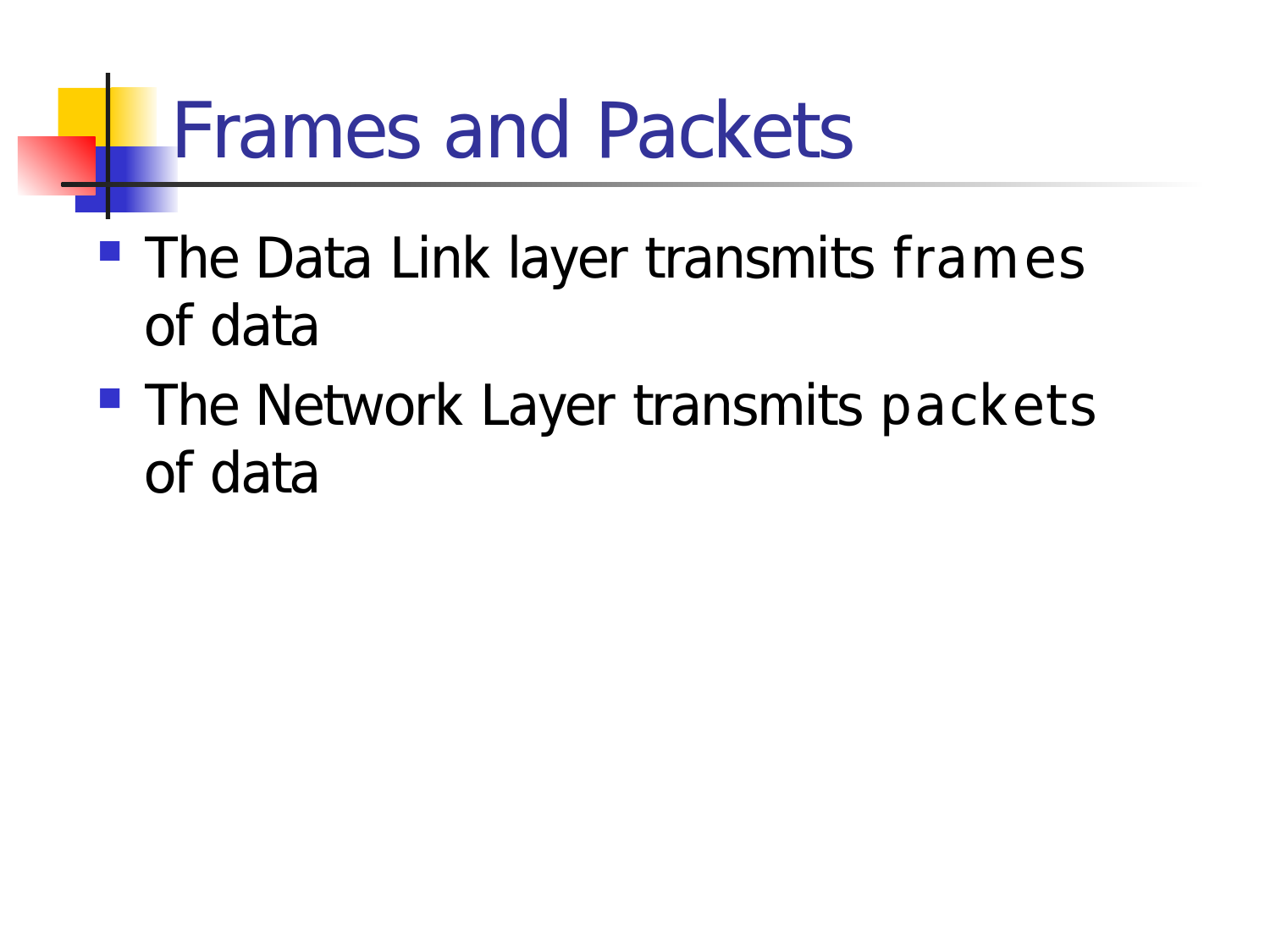

# Frames and Packets
The Data Link layer transmits frames of data
The Network Layer transmits packets of data